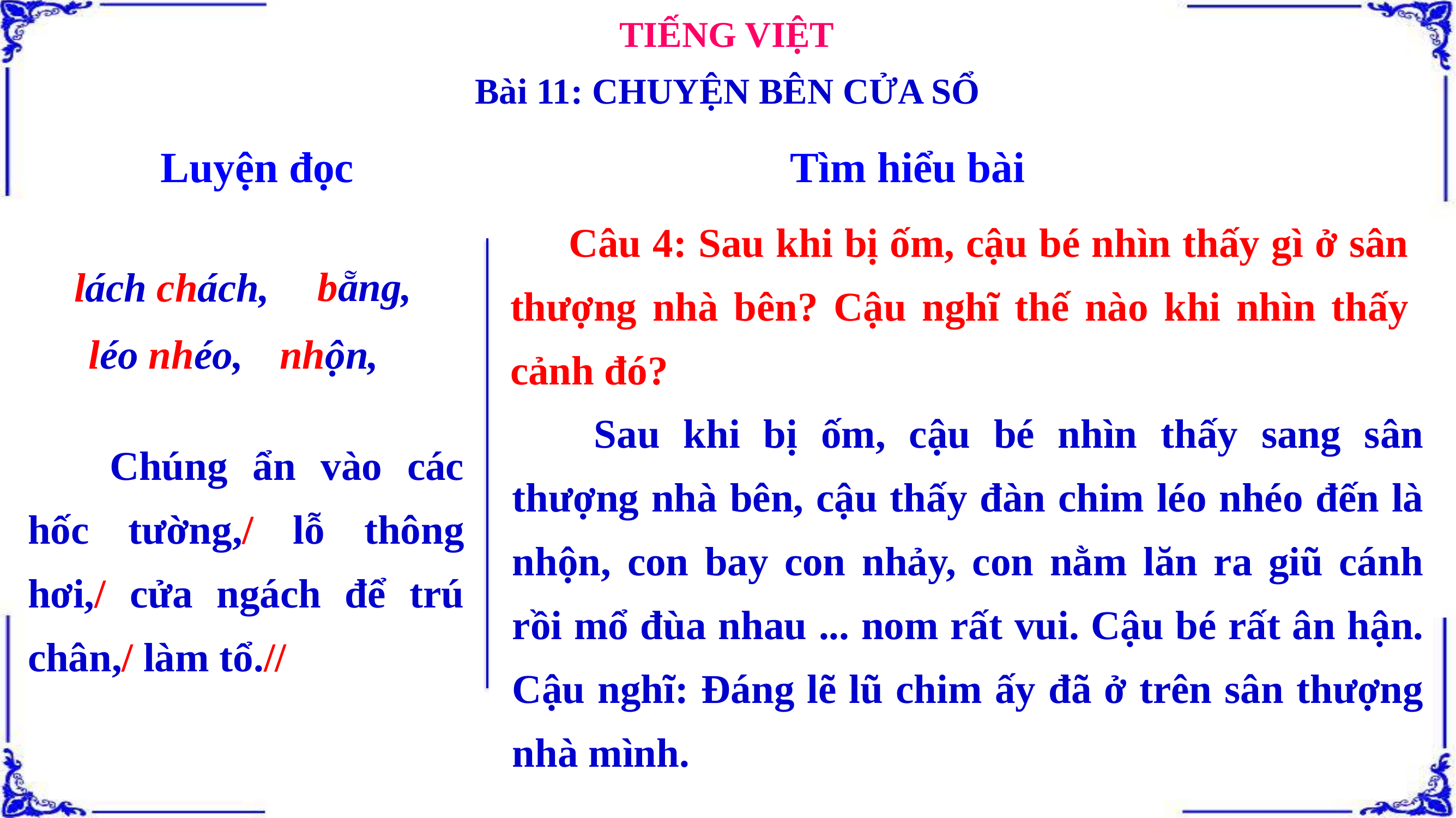

TIẾNG VIỆT
Bài 11: CHUYỆN BÊN CỬA SỔ
Luyện đọc
Tìm hiểu bài
     Câu 4: Sau khi bị ốm, cậu bé nhìn thấy gì ở sân thượng nhà bên? Cậu nghĩ thế nào khi nhìn thấy cảnh đó?
bẵng,
lách chách,
léo nhéo,
nhộn,
	Sau khi bị ốm, cậu bé nhìn thấy sang sân thượng nhà bên, cậu thấy đàn chim léo nhéo đến là nhộn, con bay con nhảy, con nằm lăn ra giũ cánh rồi mổ đùa nhau ... nom rất vui. Cậu bé rất ân hận. Cậu nghĩ: Đáng lẽ lũ chim ấy đã ở trên sân thượng nhà mình.
	Chúng ẩn vào các hốc tường,/ lỗ thông hơi,/ cửa ngách để trú chân,/ làm tổ.//